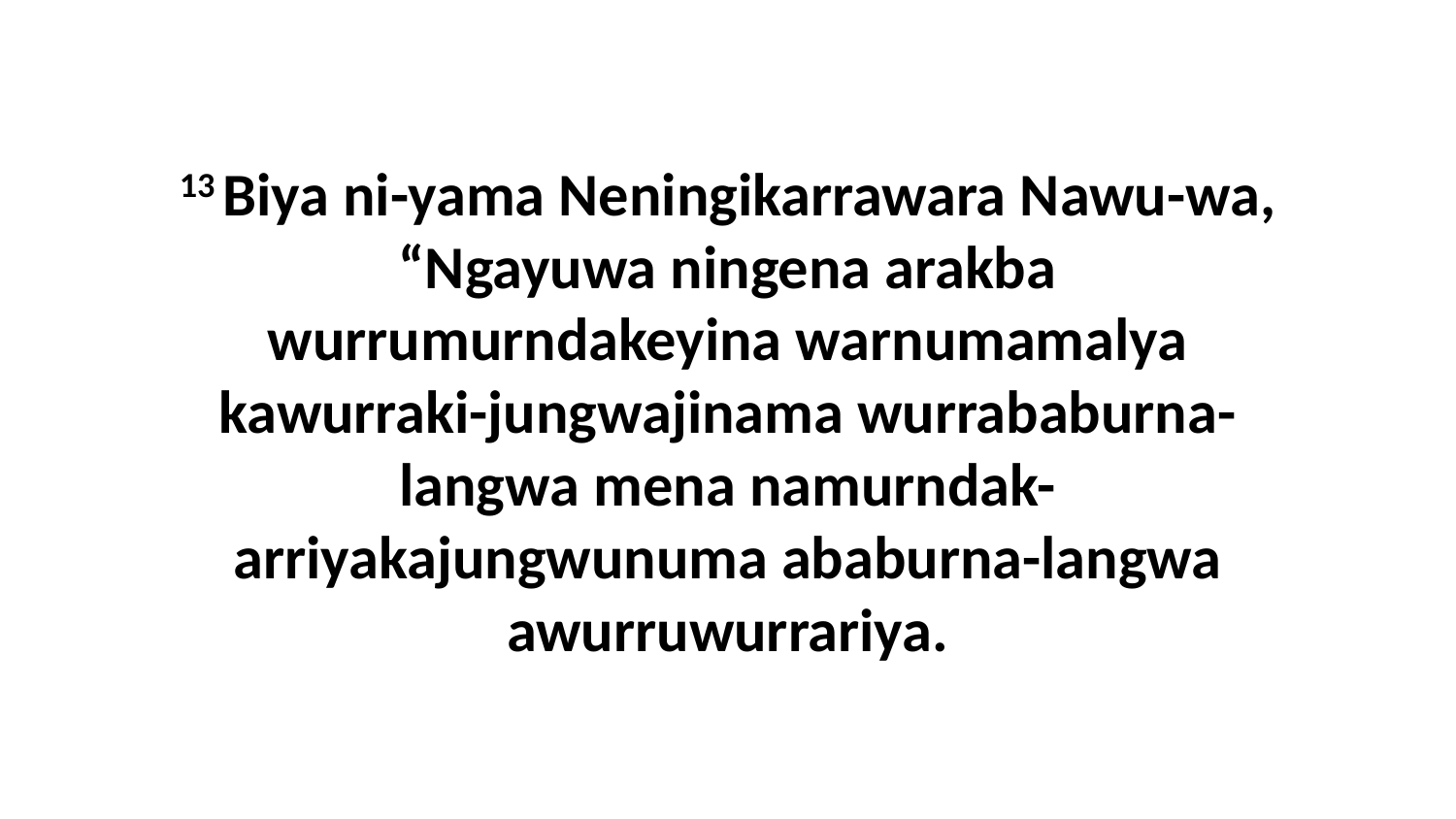

13 Biya ni-yama Neningikarrawara Nawu-wa, “Ngayuwa ningena arakba wurrumurndakeyina warnumamalya kawurraki-jungwajinama wurrababurna-langwa mena namurndak-arriyakajungwunuma ababurna-langwa awurruwurrariya.